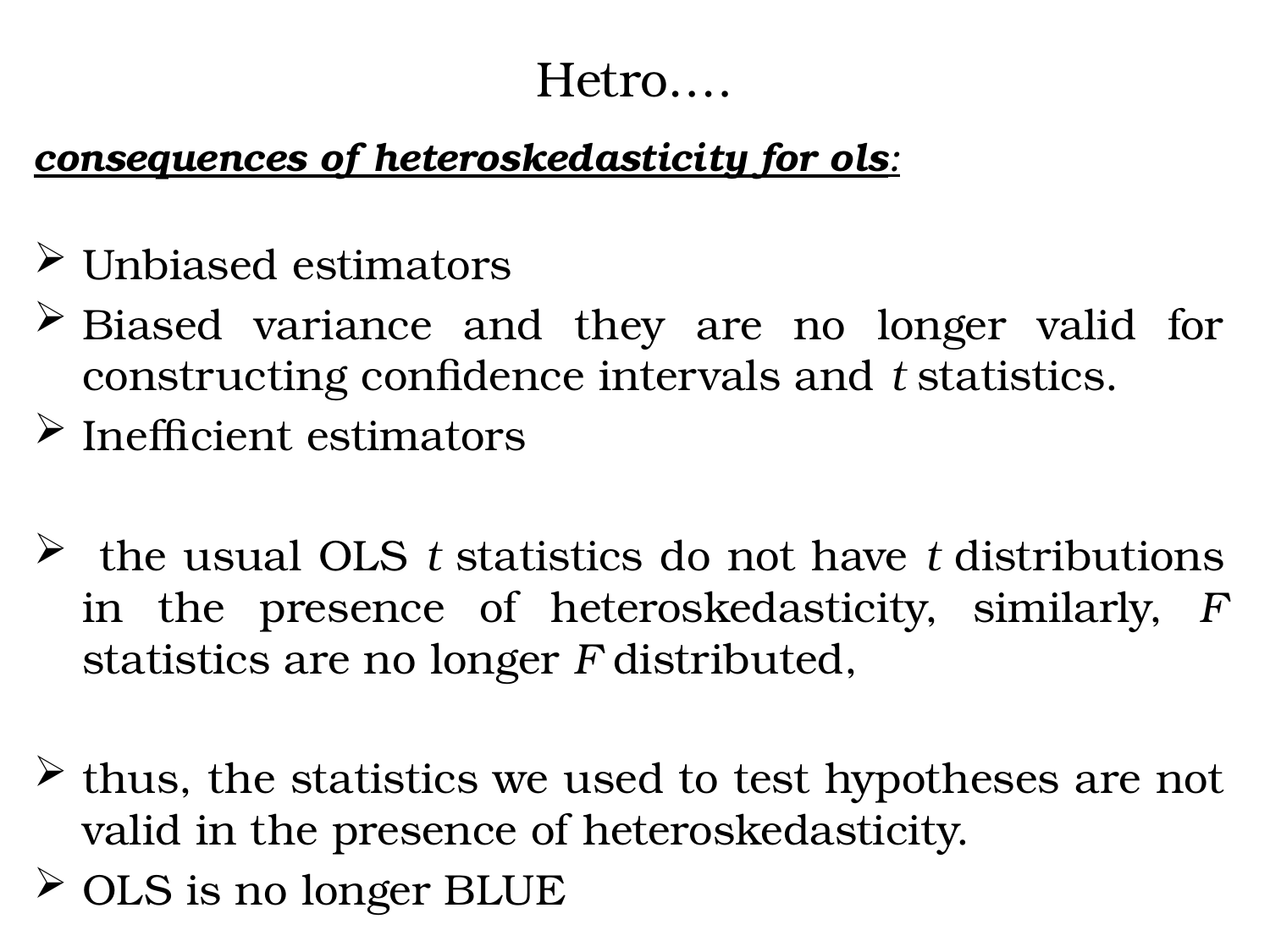

# Hetro….
consequences of heteroskedasticity for ols:

Unbiased estimators
Biased variance and they are no longer valid for constructing confidence intervals and t statistics.
Inefficient estimators

 the usual OLS t statistics do not have t distributions in the presence of heteroskedasticity, similarly, F statistics are no longer F distributed,

thus, the statistics we used to test hypotheses are not valid in the presence of heteroskedasticity.
OLS is no longer BLUE